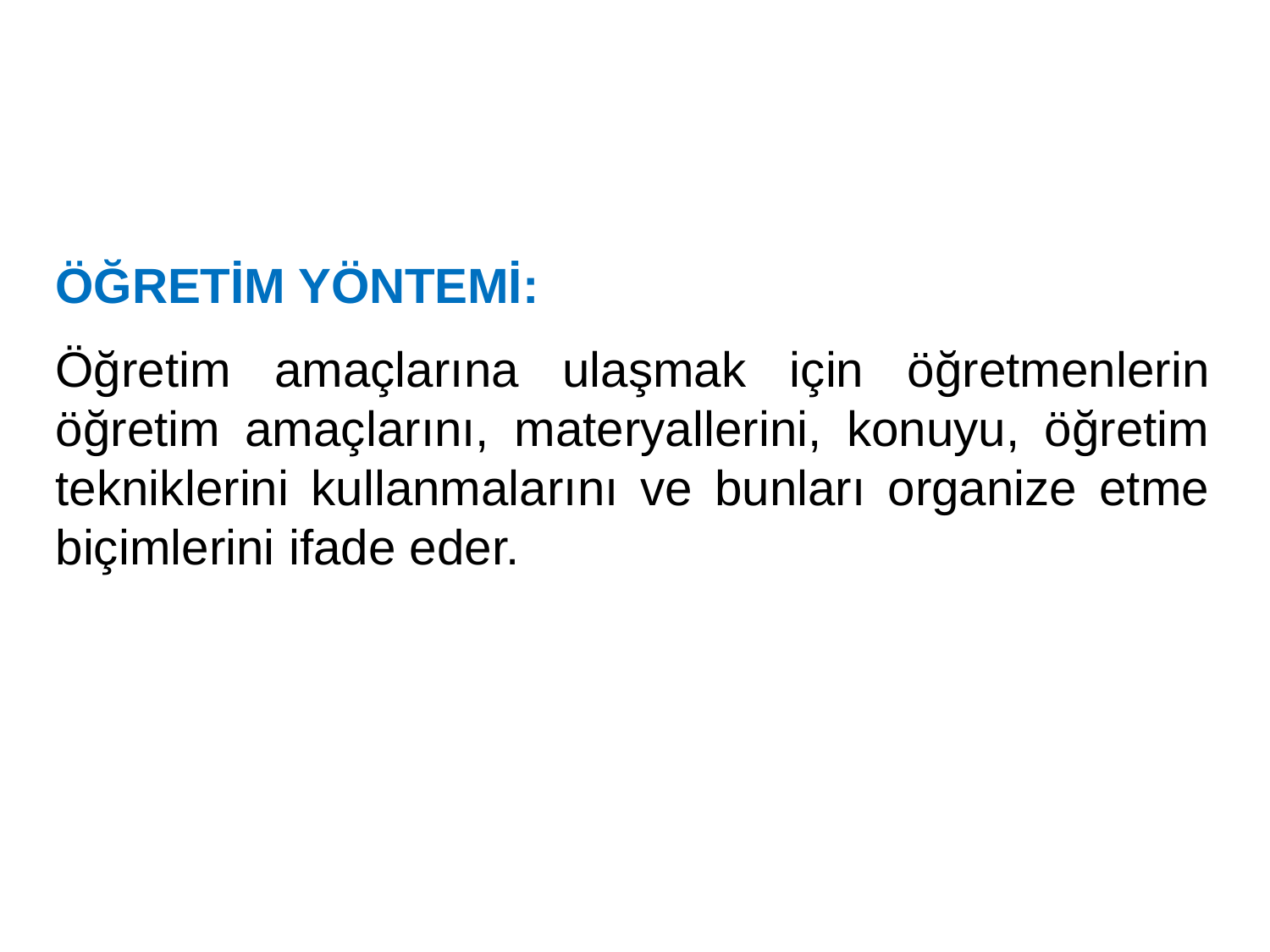

ÖĞRETİM YÖNTEMİ:
Öğretim amaçlarına ulaşmak için öğretmenlerin öğretim amaçlarını, materyallerini, konuyu, öğretim tekniklerini kullanmalarını ve bunları organize etme biçimlerini ifade eder.